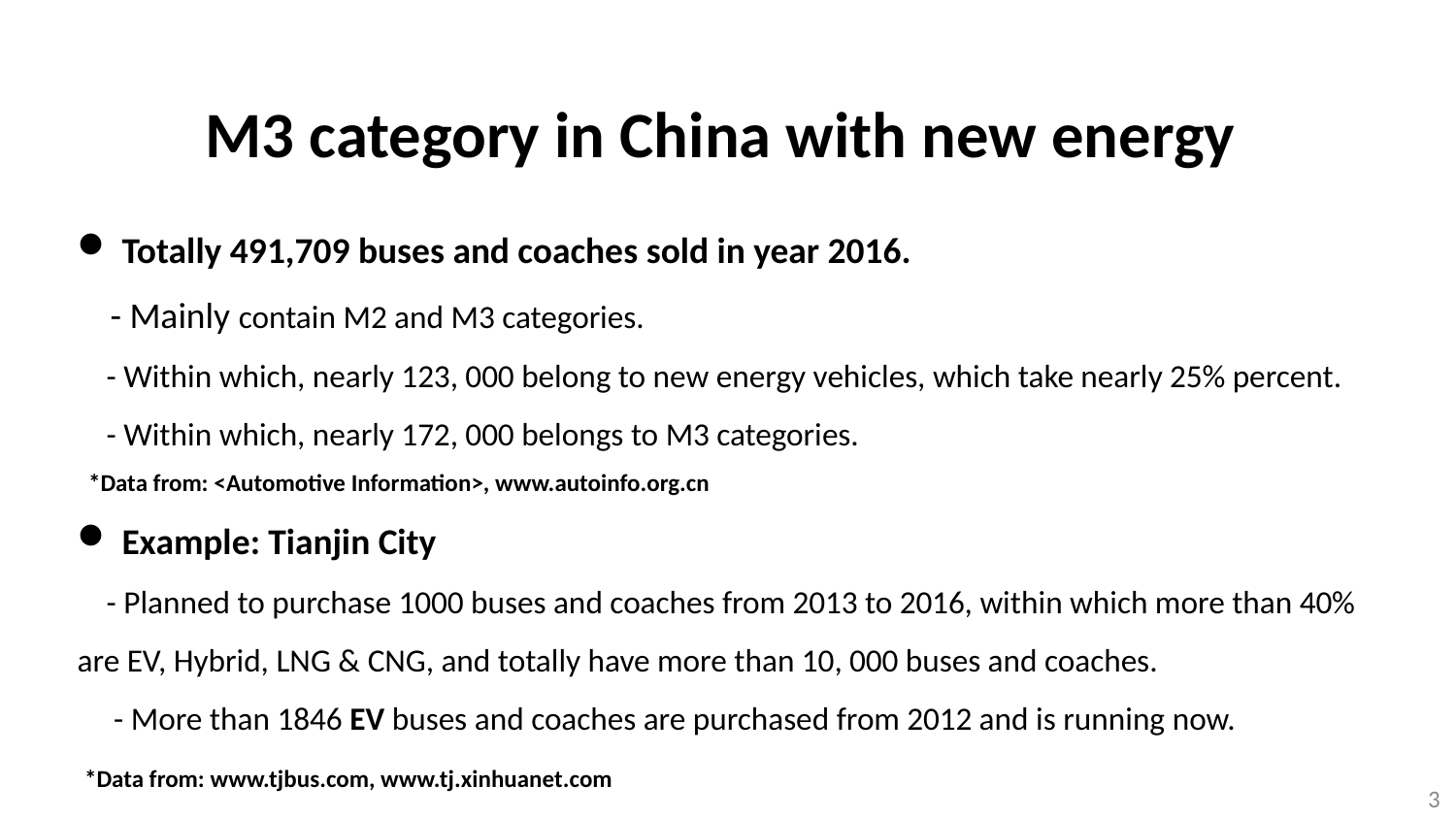

# M3 category in China with new energy
 Totally 491,709 buses and coaches sold in year 2016.
    - Mainly contain M2 and M3 categories.
    - Within which, nearly 123, 000 belong to new energy vehicles, which take nearly 25% percent.
    - Within which, nearly 172, 000 belongs to M3 categories.
  *Data from: <Automotive Information>, www.autoinfo.org.cn

 Example: Tianjin City
    - Planned to purchase 1000 buses and coaches from 2013 to 2016, within which more than 40% are EV, Hybrid, LNG & CNG, and totally have more than 10, 000 buses and coaches.
     - More than 1846 EV buses and coaches are purchased from 2012 and is running now.
 *Data from: www.tjbus.com, www.tj.xinhuanet.com
3